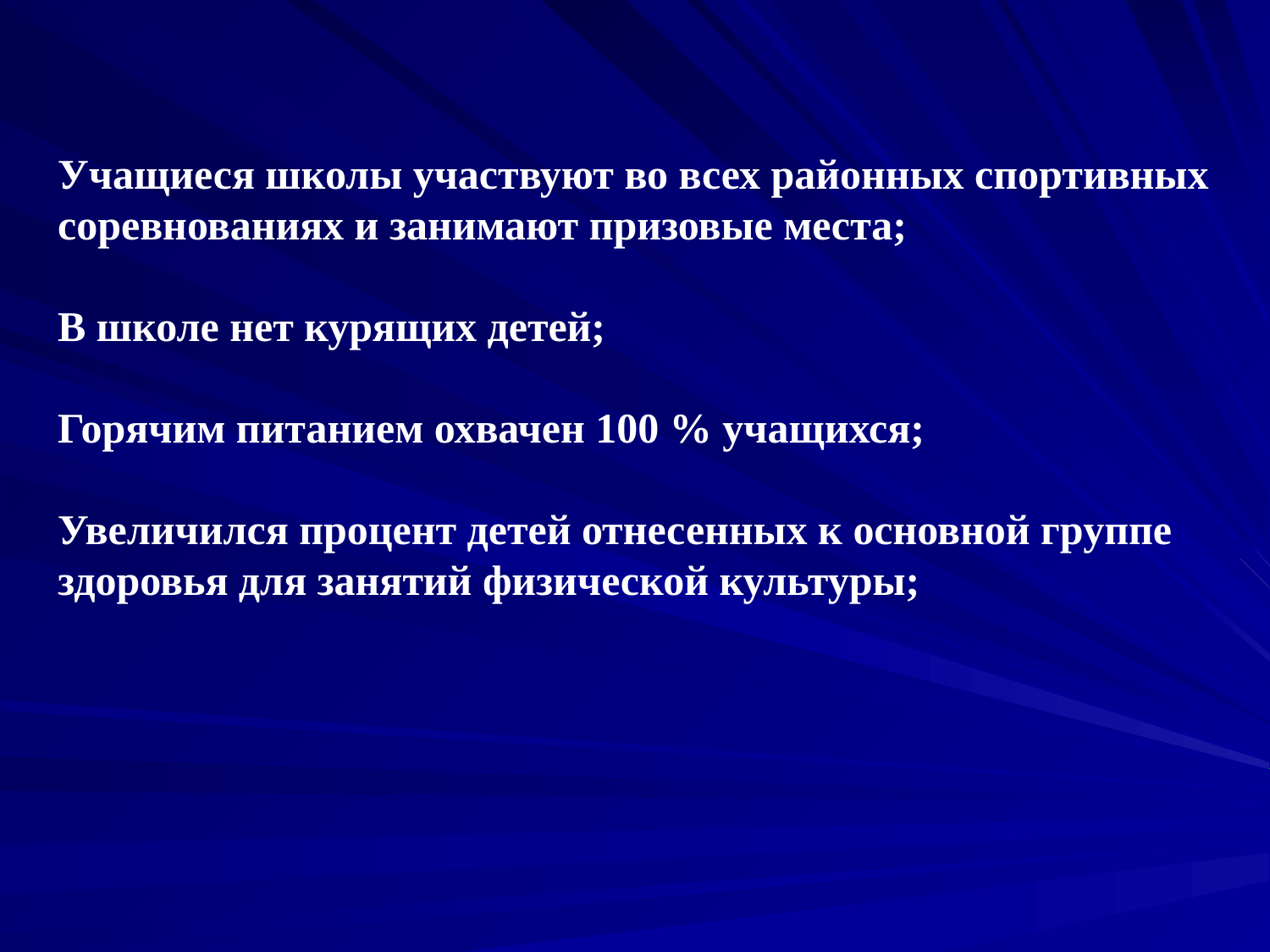

# Учащиеся школы участвуют во всех районных спортивных соревнованиях и занимают призовые места; В школе нет курящих детей; Горячим питанием охвачен 100 % учащихся; Увеличился процент детей отнесенных к основной группе здоровья для занятий физической культуры;